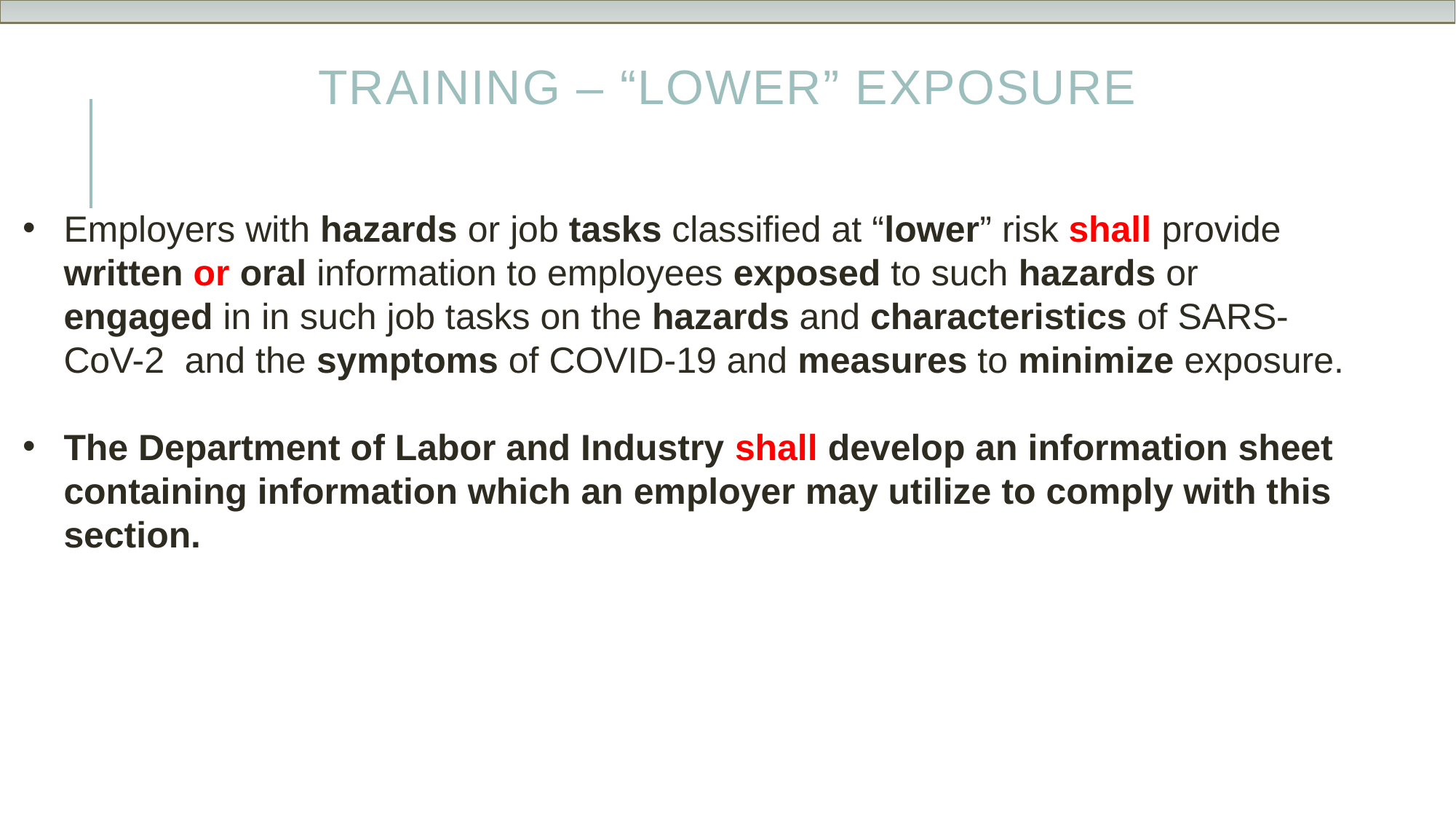

# Training – “Lower” exposure
Employers with hazards or job tasks classified at “lower” risk shall provide written or oral information to employees exposed to such hazards or engaged in in such job tasks on the hazards and characteristics of SARS-CoV-2  and the symptoms of COVID-19 and measures to minimize exposure.

The Department of Labor and Industry shall develop an information sheet containing information which an employer may utilize to comply with this section.